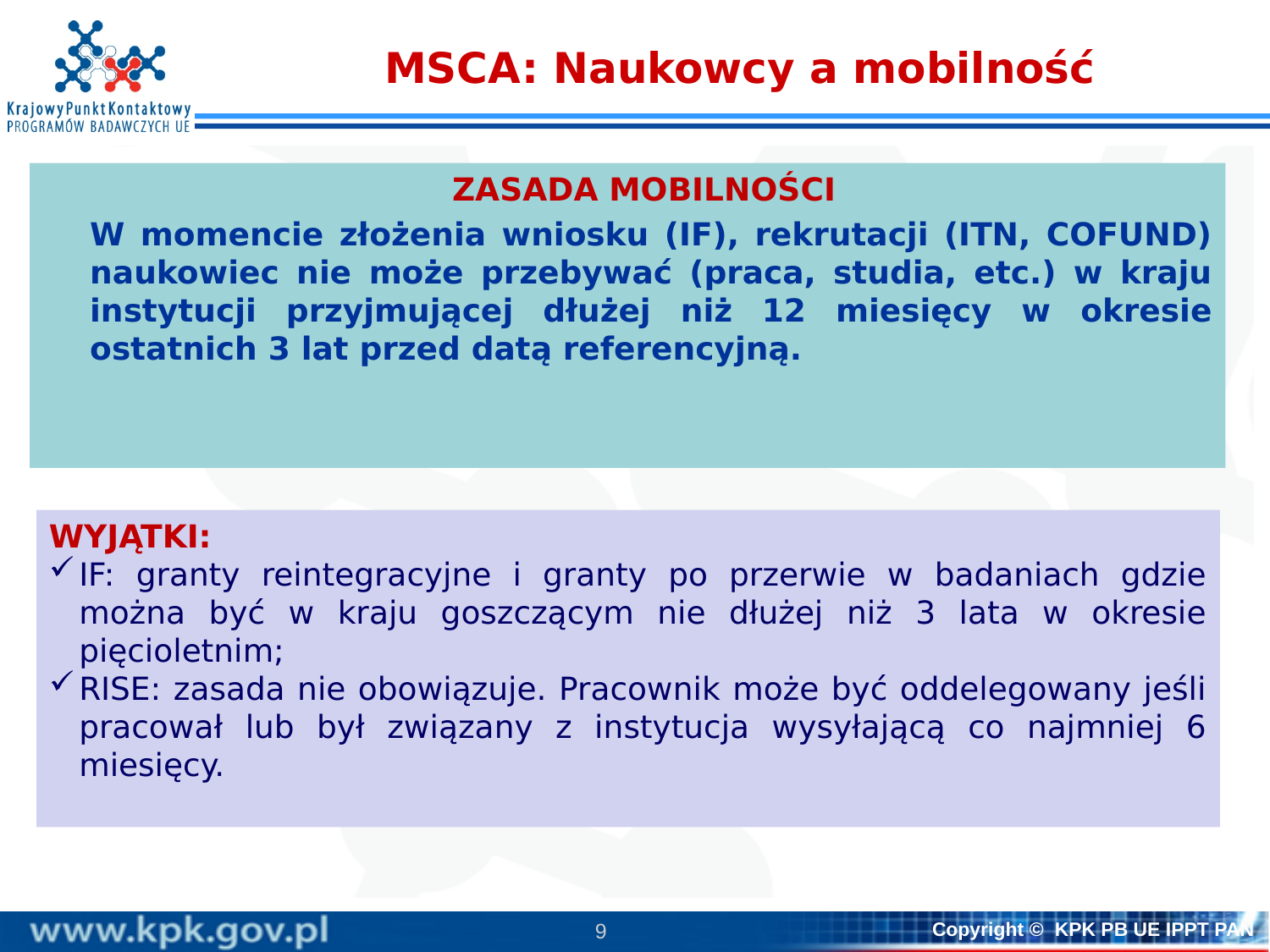

# MSCA: Naukowcy a mobilność
    ZASADA MOBILNOŚCI
	W momencie złożenia wniosku (IF), rekrutacji (ITN, COFUND) naukowiec nie może przebywać (praca, studia, etc.) w kraju instytucji przyjmującej dłużej niż 12 miesięcy w okresie ostatnich 3 lat przed datą referencyjną.

WYJĄTKI:
IF: granty reintegracyjne i granty po przerwie w badaniach gdzie można być w kraju goszczącym nie dłużej niż 3 lata w okresie pięcioletnim;
RISE: zasada nie obowiązuje. Pracownik może być oddelegowany jeśli pracował lub był związany z instytucja wysyłającą co najmniej 6 miesięcy.